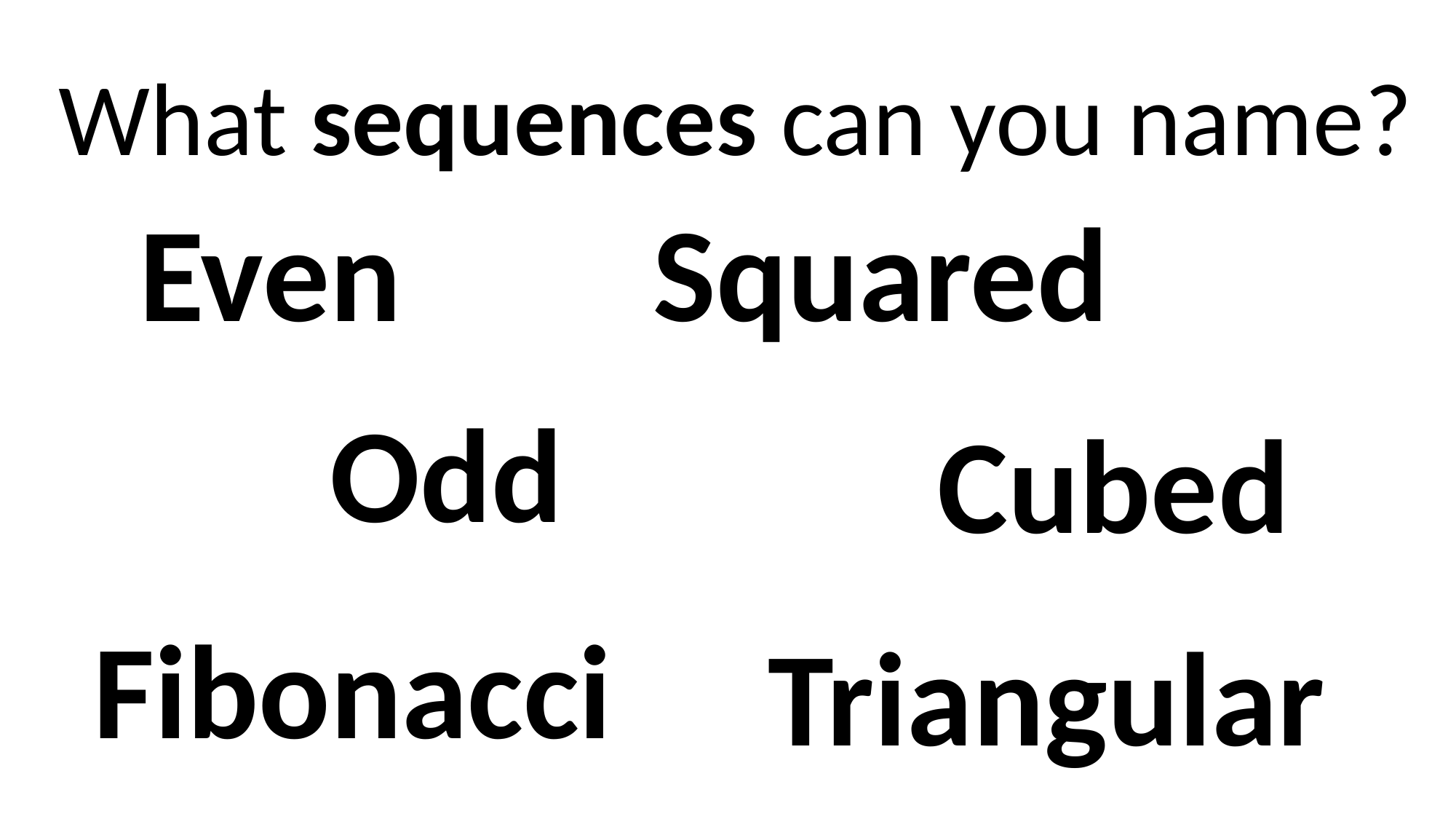

What sequences can you name?
Even
Squared
Odd
Cubed
Fibonacci
Triangular